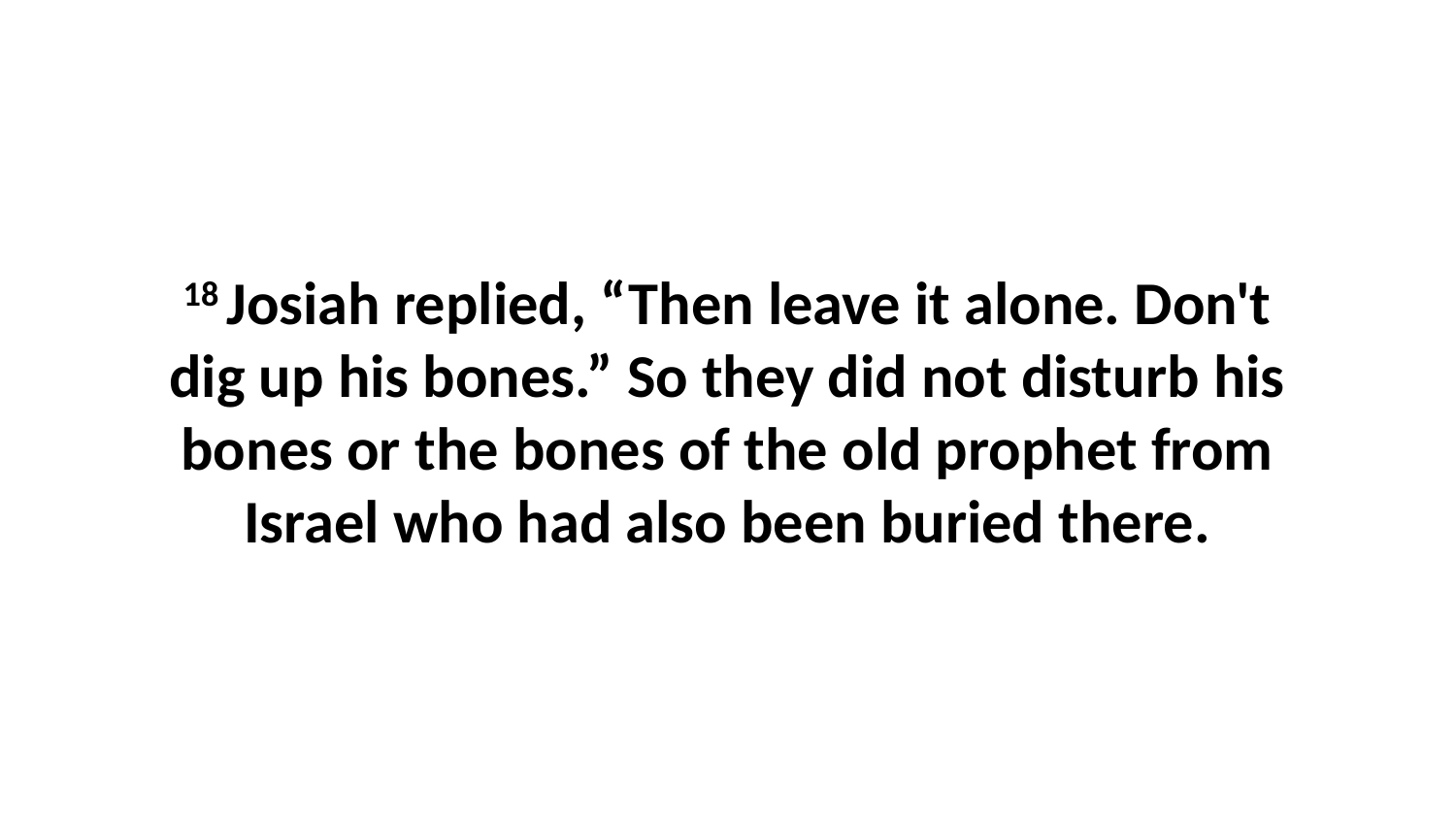

18 Josiah replied, “Then leave it alone. Don't dig up his bones.” So they did not disturb his bones or the bones of the old prophet from Israel who had also been buried there.